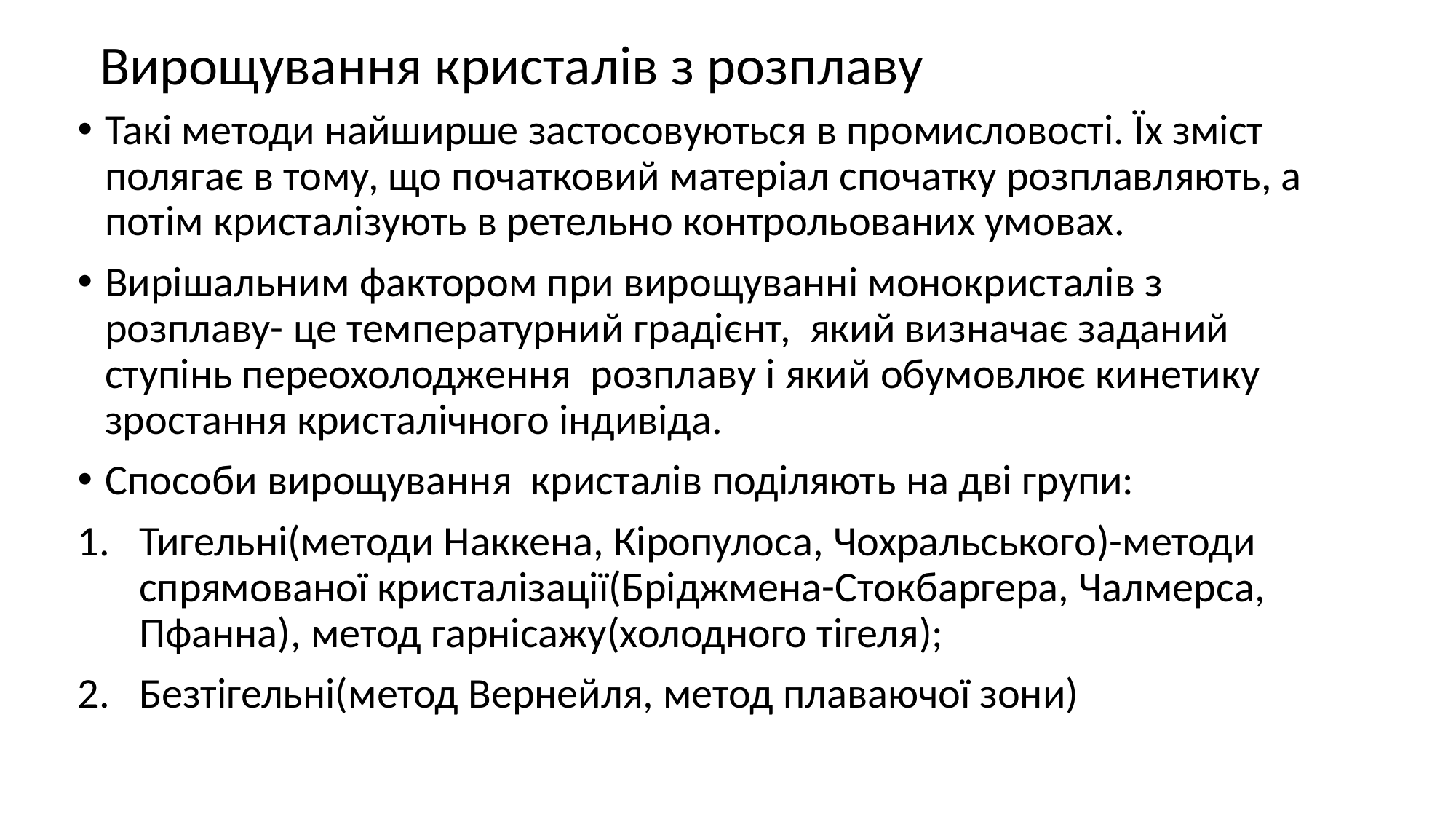

# Вирощування кристалів з розплаву
Такі методи найширше застосовуються в промисловості. Їх зміст полягає в тому, що початковий матеріал спочатку розплавляють, а потім кристалізують в ретельно контрольованих умовах.
Вирішальним фактором при вирощуванні монокристалів з розплаву- це температурний градієнт,  який визначає заданий ступінь переохолодження  розплаву і який обумовлює кинетику зростання кристалічного індивіда.
Способи вирощування  кристалів поділяють на дві групи:
Тигельні(методи Наккена, Кіропулоса, Чохральського)-методи спрямованої кристалізації(Бріджмена-Стокбаргера, Чалмерса, Пфанна), метод гарнісажу(холодного тігеля);
Безтігельні(метод Вернейля, метод плаваючої зони)